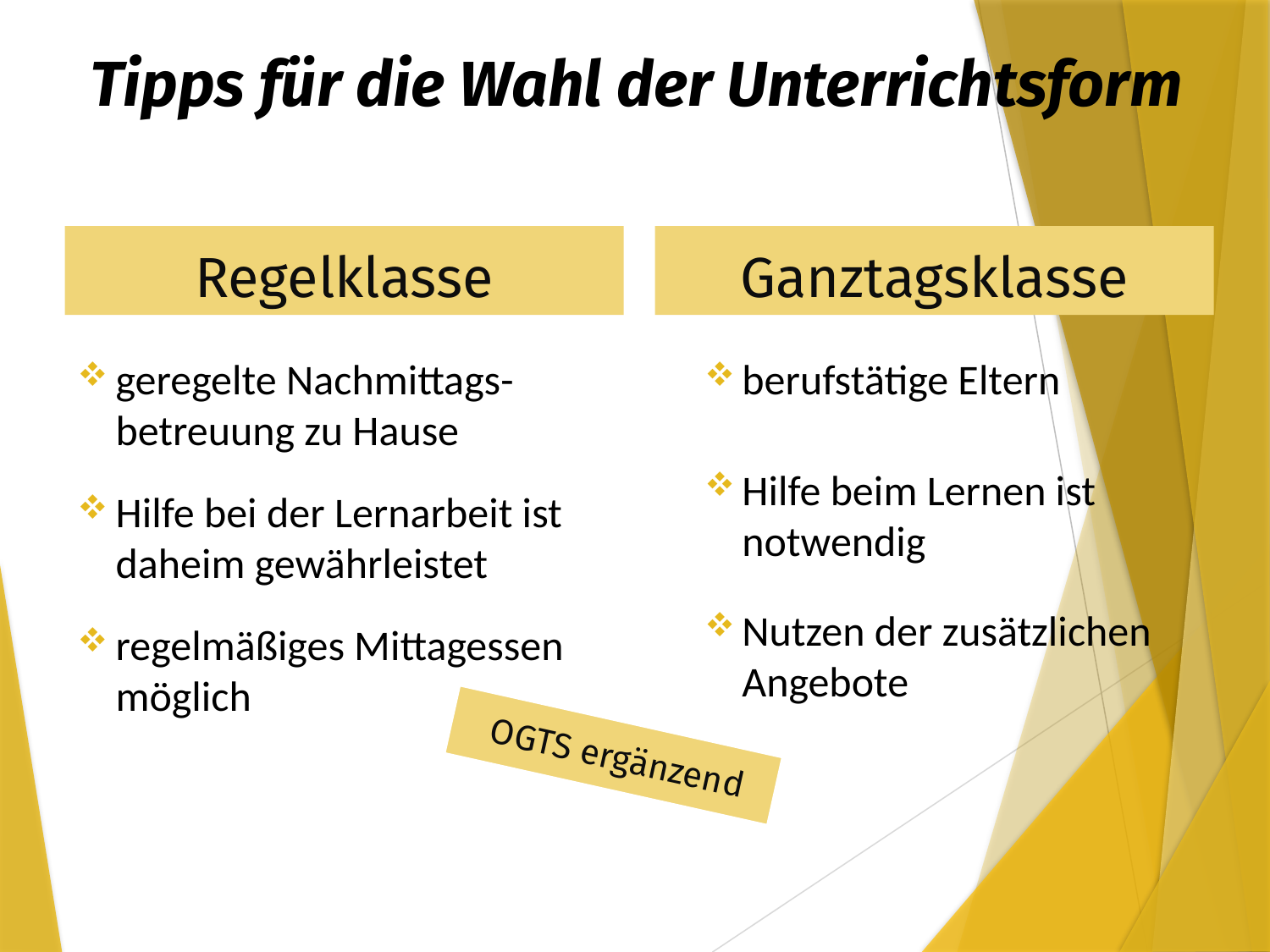

# Tipps für die Wahl der Unterrichtsform
Regelklasse
Ganztagsklasse
geregelte Nachmittags-
betreuung zu Hause
Hilfe bei der Lernarbeit ist daheim gewährleistet
regelmäßiges Mittagessen möglich

berufstätige Eltern
Hilfe beim Lernen ist notwendig
Nutzen der zusätzlichen Angebote
OGTS ergänzend